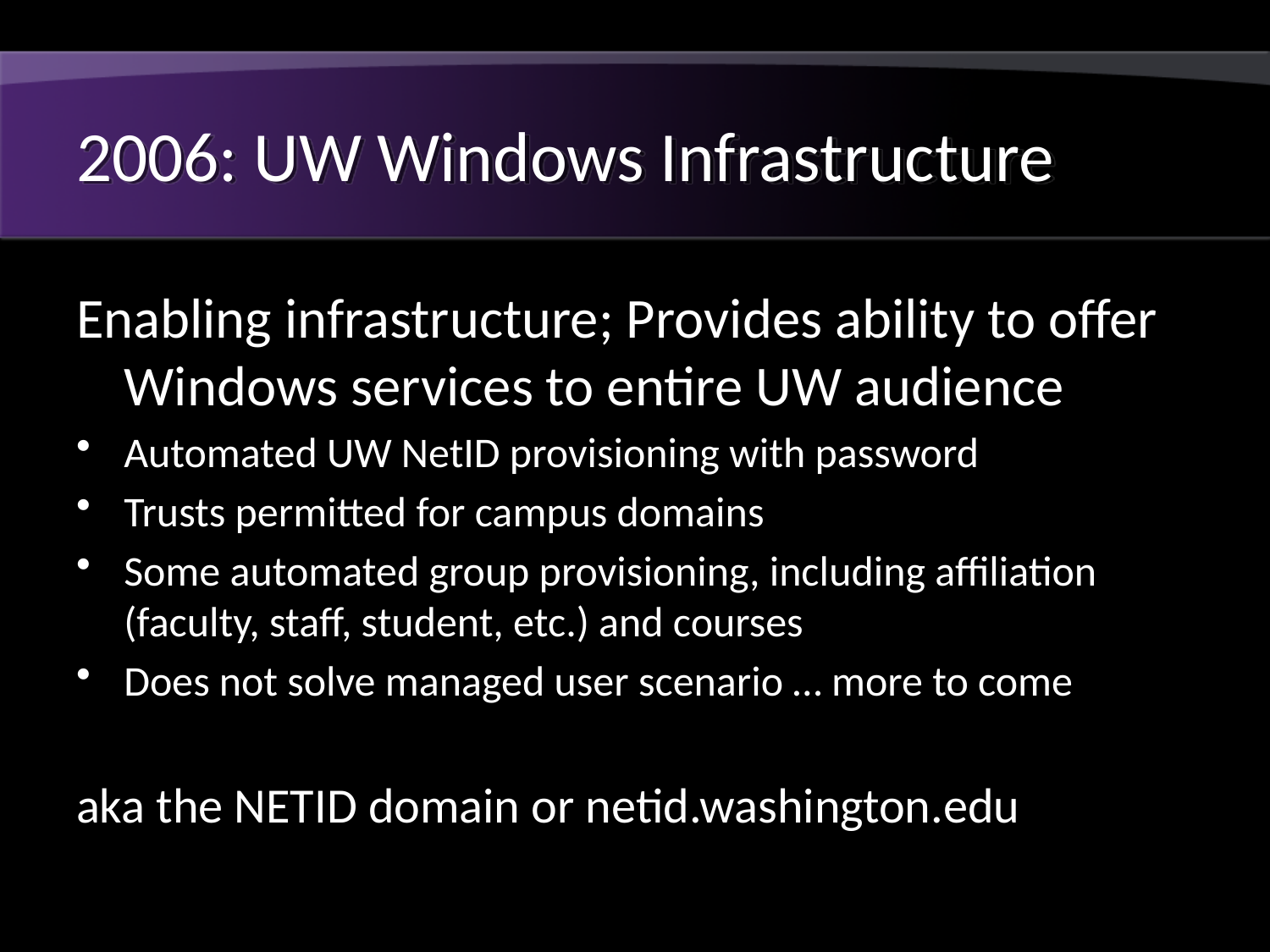

# 2006: UW Windows Infrastructure
Enabling infrastructure; Provides ability to offer Windows services to entire UW audience
Automated UW NetID provisioning with password
Trusts permitted for campus domains
Some automated group provisioning, including affiliation (faculty, staff, student, etc.) and courses
Does not solve managed user scenario … more to come

aka the NETID domain or netid.washington.edu